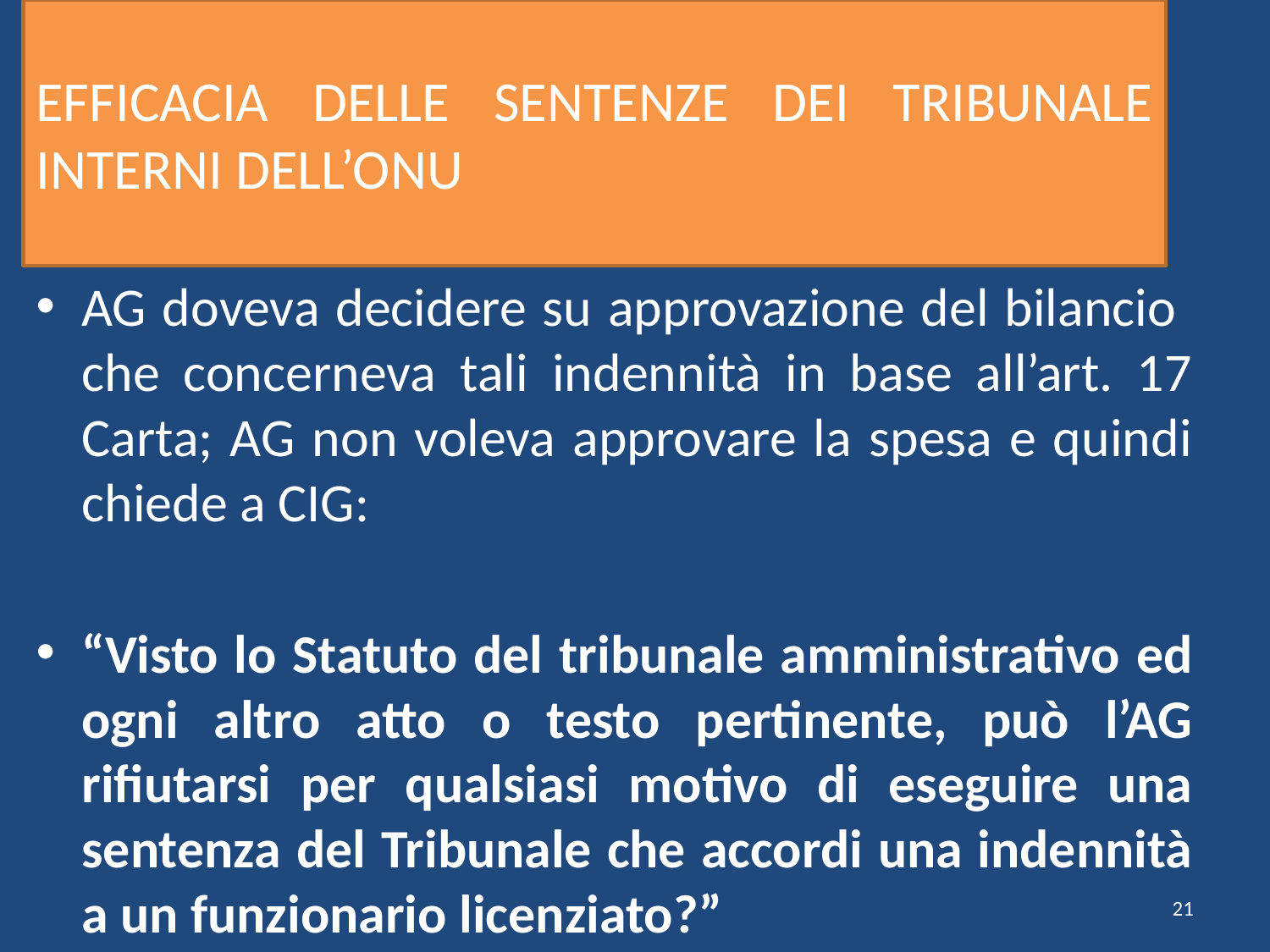

# EFFICACIA DELLE SENTENZE DEI TRIBUNALE INTERNI DELL’ONU
AG doveva decidere su approvazione del bilancio  che concerneva tali indennità in base all’art. 17 Carta; AG non voleva approvare la spesa e quindi chiede a CIG:

“Visto lo Statuto del tribunale amministrativo ed ogni altro atto o testo pertinente, può l’AG rifiutarsi per qualsiasi motivo di eseguire una sentenza del Tribunale che accordi una indennità a un funzionario licenziato?”

21